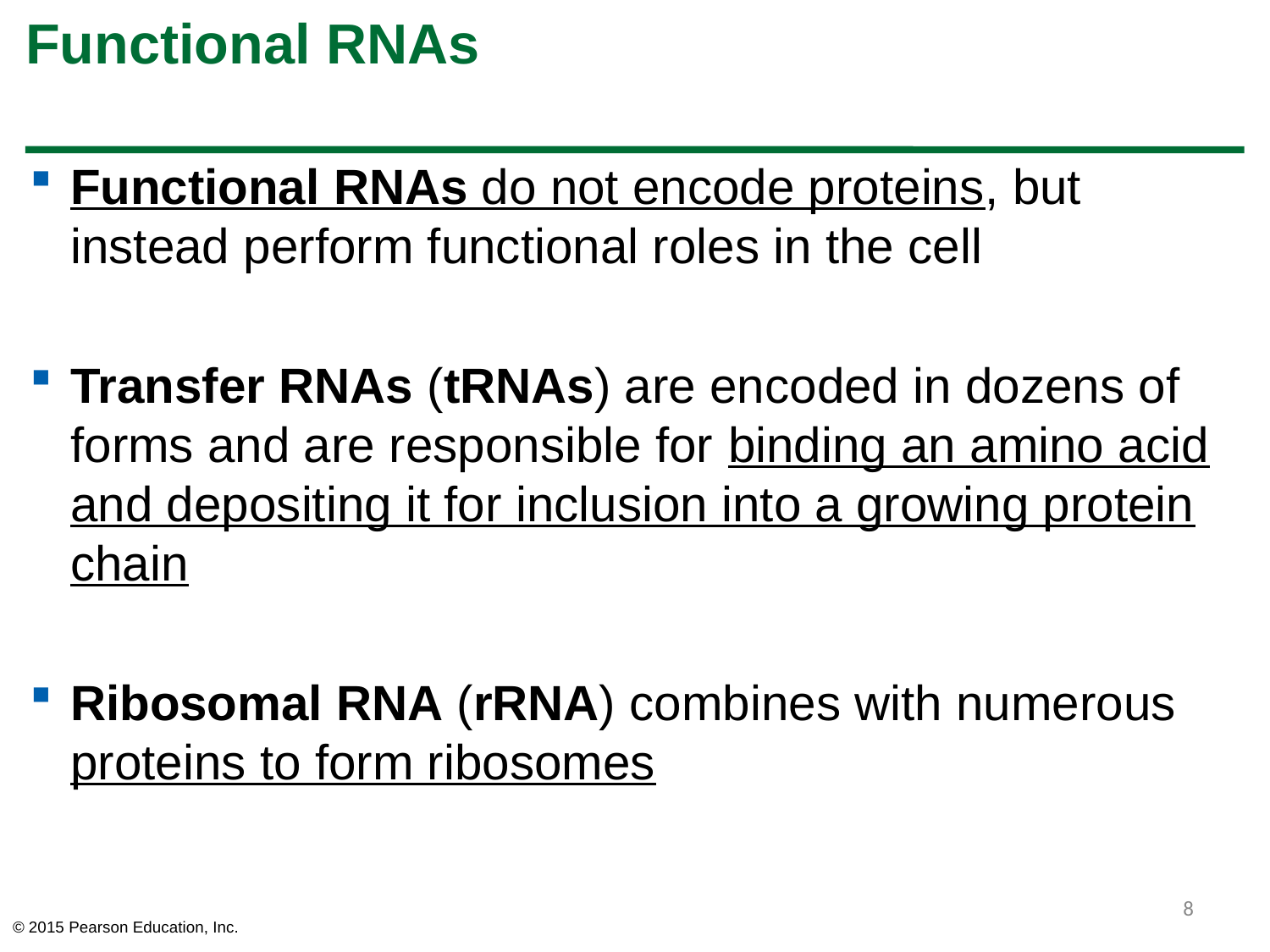

# Functional RNAs
Functional RNAs do not encode proteins, but instead perform functional roles in the cell

Transfer RNAs (tRNAs) are encoded in dozens of forms and are responsible for binding an amino acid and depositing it for inclusion into a growing protein chain

Ribosomal RNA (rRNA) combines with numerous proteins to form ribosomes
8
© 2015 Pearson Education, Inc.